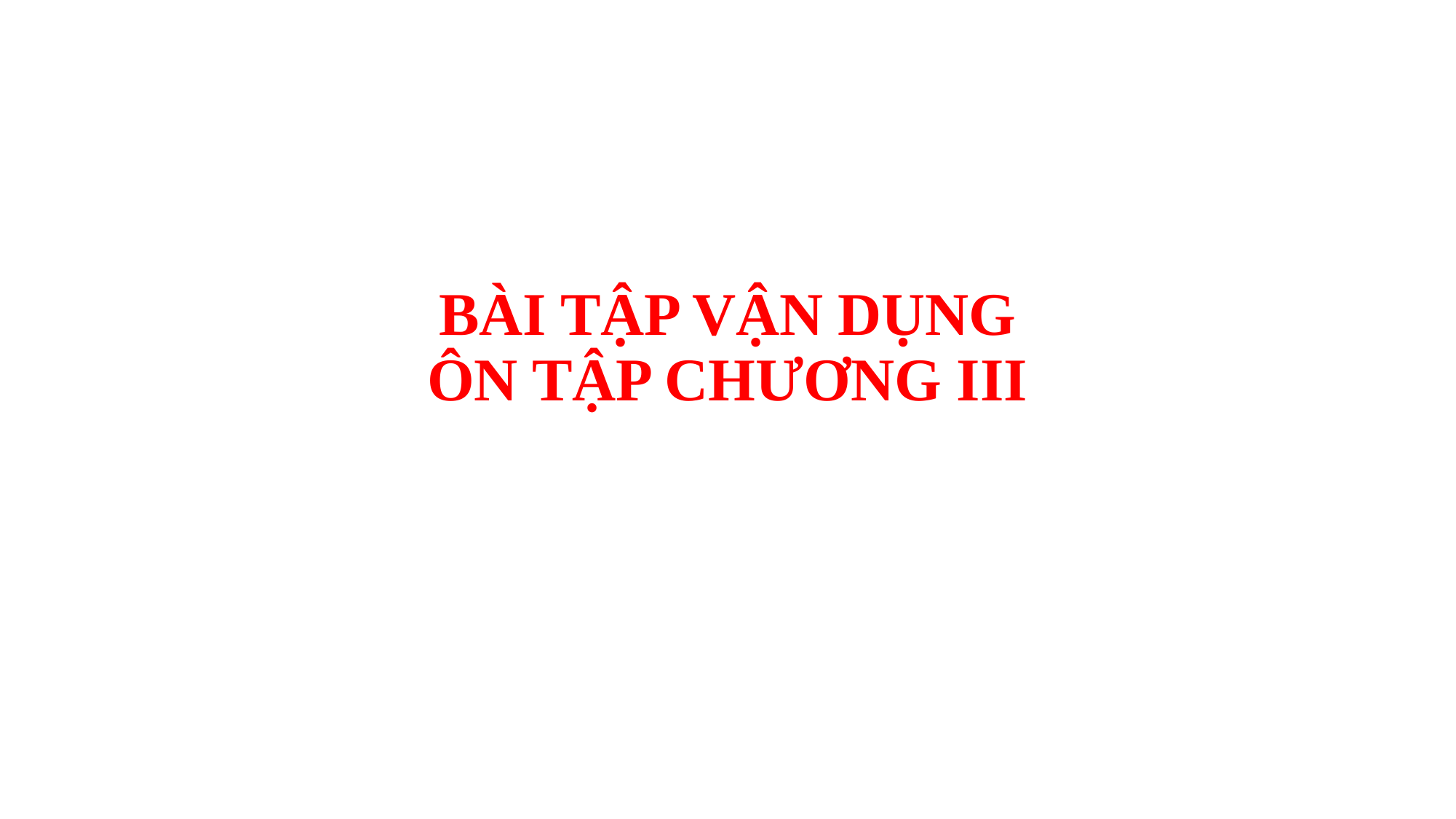

# BÀI TẬP VẬN DỤNG ÔN TẬP CHƯƠNG III